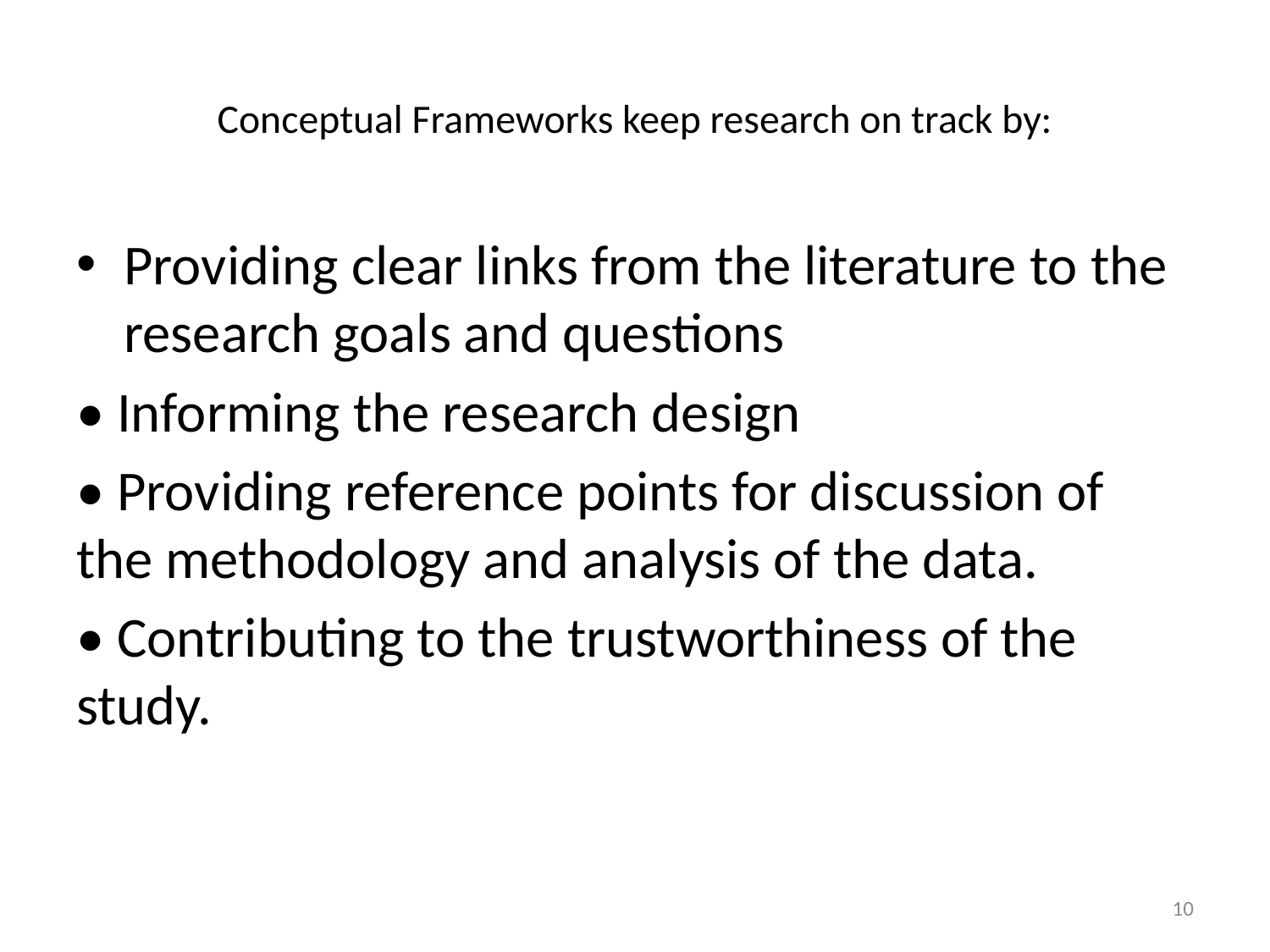

# Conceptual Frameworks keep research on track by:
Providing clear links from the literature to the research goals and questions
• Informing the research design
• Providing reference points for discussion of the methodology and analysis of the data.
• Contributing to the trustworthiness of the study.
10